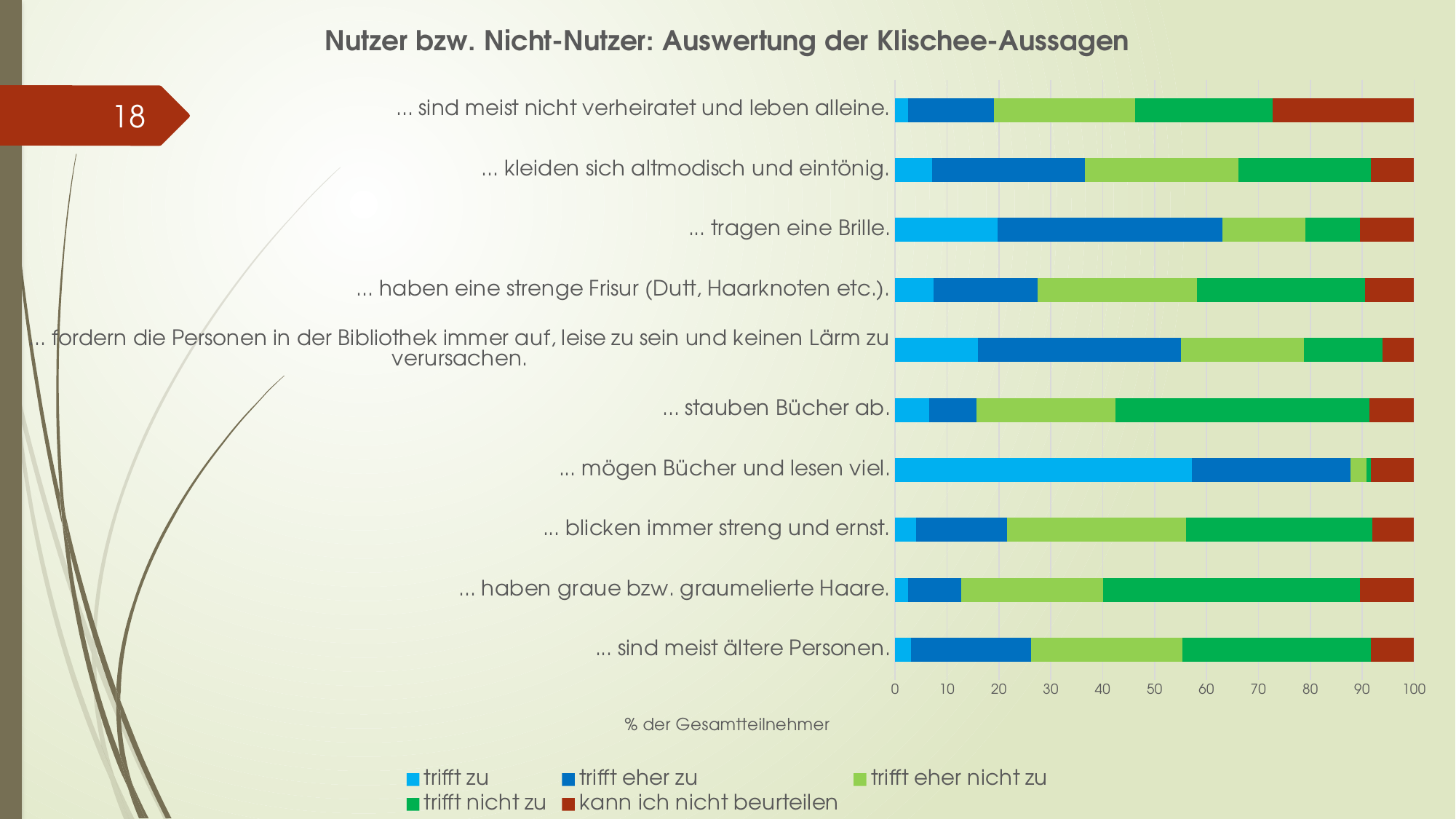

### Chart: Nutzer bzw. Nicht-Nutzer: Auswertung der Klischee-Aussagen

| Category | trifft zu | trifft eher zu | trifft eher nicht zu | trifft nicht zu | kann ich nicht beurteilen |
|---|---|---|---|---|---|
| ... sind meist ältere Personen. | 3.1 | 23.1 | 29.2 | 36.3 | 8.3 |
| ... haben graue bzw. graumelierte Haare. | 2.5 | 10.2 | 27.4 | 49.5 | 10.5 |
| ... blicken immer streng und ernst. | 4.0 | 17.5 | 34.5 | 36.0 | 8.0 |
| ... mögen Bücher und lesen viel. | 57.2 | 30.5 | 3.1 | 0.9 | 8.3 |
| ... stauben Bücher ab. | 6.5 | 9.2 | 26.8 | 48.9 | 8.6 |
| ... fordern die Personen in der Bibliothek immer auf, leise zu sein und keinen Lärm zu verursachen. | 16.0 | 39.1 | 23.7 | 15.1 | 6.2 |
| ... haben eine strenge Frisur (Dutt, Haarknoten etc.). | 7.4 | 20.0 | 30.8 | 32.3 | 9.5 |
| ... tragen eine Brille. | 19.7 | 43.4 | 16.0 | 10.5 | 10.5 |
| ... kleiden sich altmodisch und eintönig. | 7.1 | 29.5 | 29.5 | 25.5 | 8.3 |
| ... sind meist nicht verheiratet und leben alleine. | 2.5 | 16.6 | 27.1 | 26.5 | 27.4 |
18